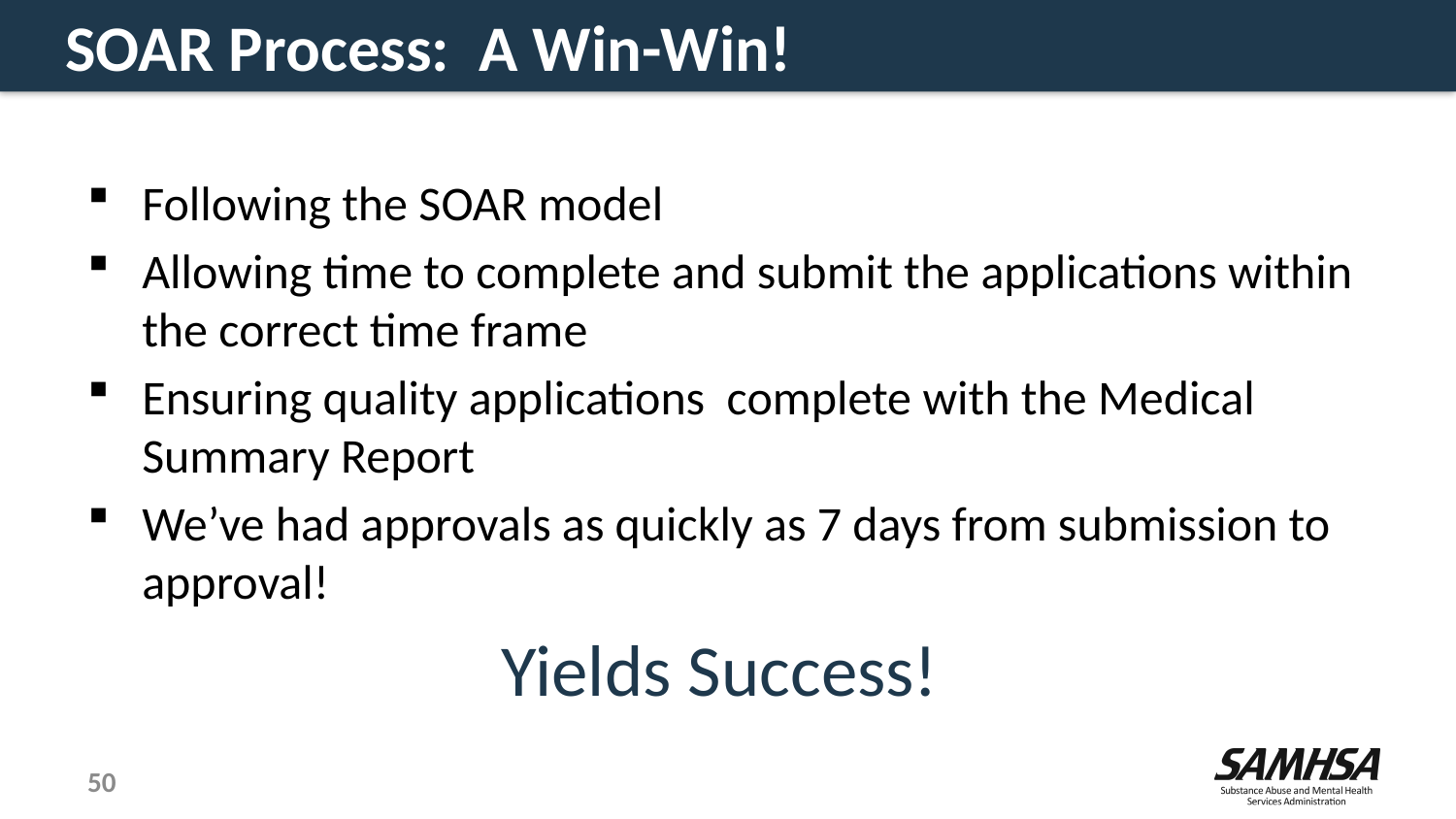

# SOAR Process:  A Win-Win!
Following the SOAR model
Allowing time to complete and submit the applications within the correct time frame
Ensuring quality applications  complete with the Medical Summary Report
We’ve had approvals as quickly as 7 days from submission to approval!
Yields Success!
50